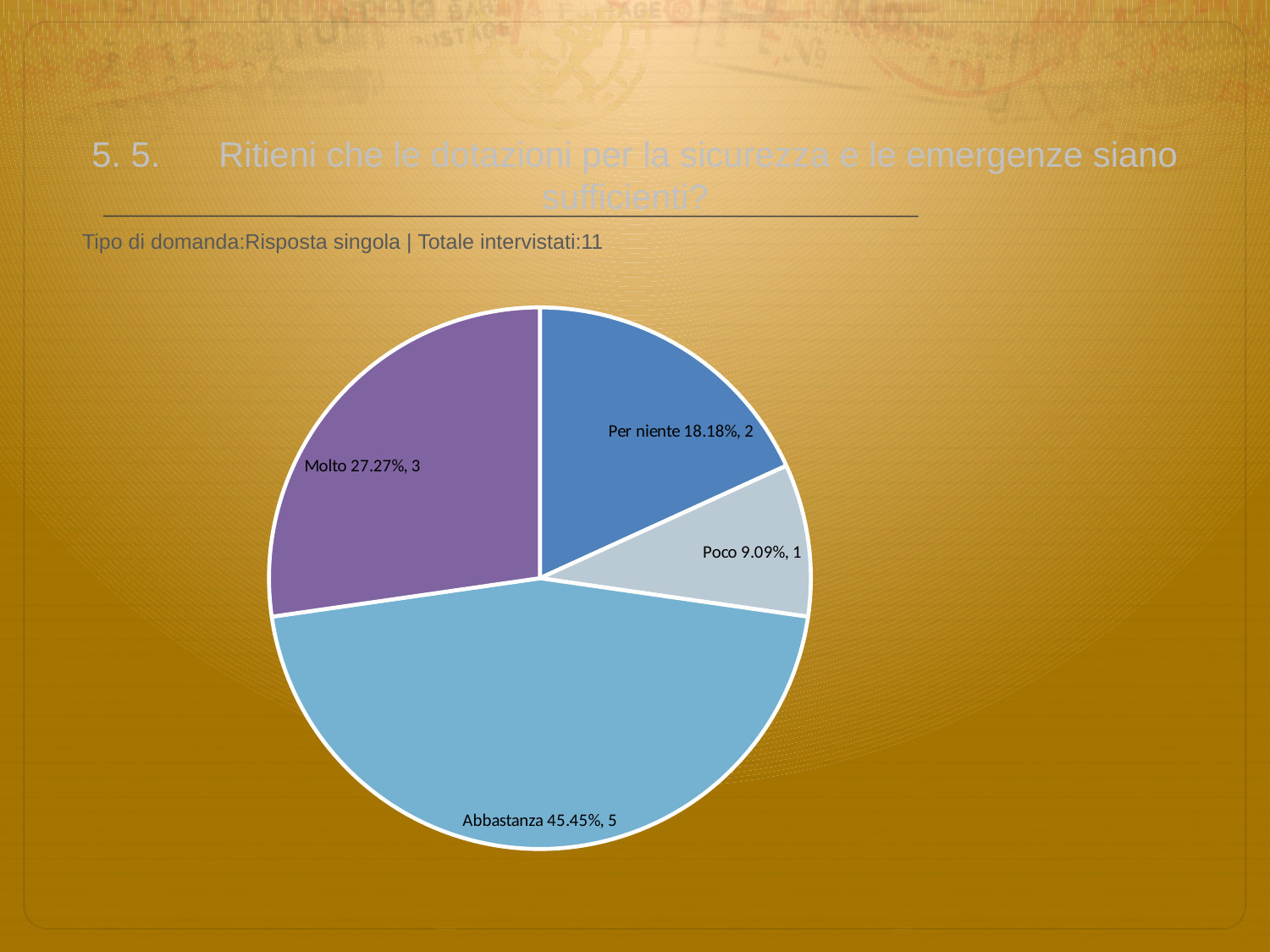

# 5. 5.	Ritieni che le dotazioni per la sicurezza e le emergenze siano sufficienti?
 Tipo di domanda:Risposta singola | Totale intervistati:11

### Chart

| Category | Total |
|---|---|
| Per niente | 0.18180001 |
| Poco | 0.090900004 |
| Abbastanza | 0.45450002 |
| Molto | 0.2727 |